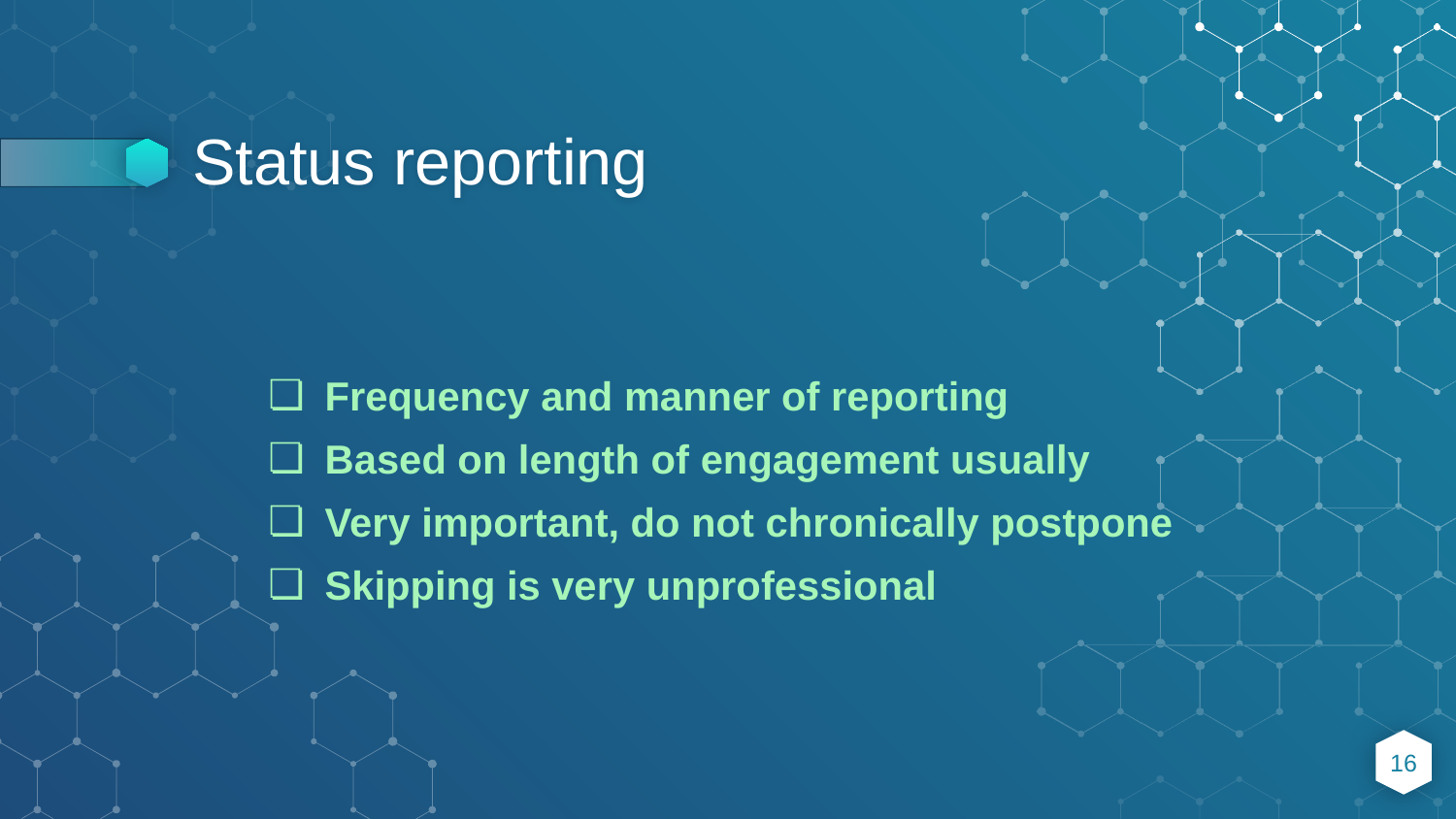

# Status reporting
Frequency and manner of reporting
Based on length of engagement usually
Very important, do not chronically postpone
Skipping is very unprofessional

16